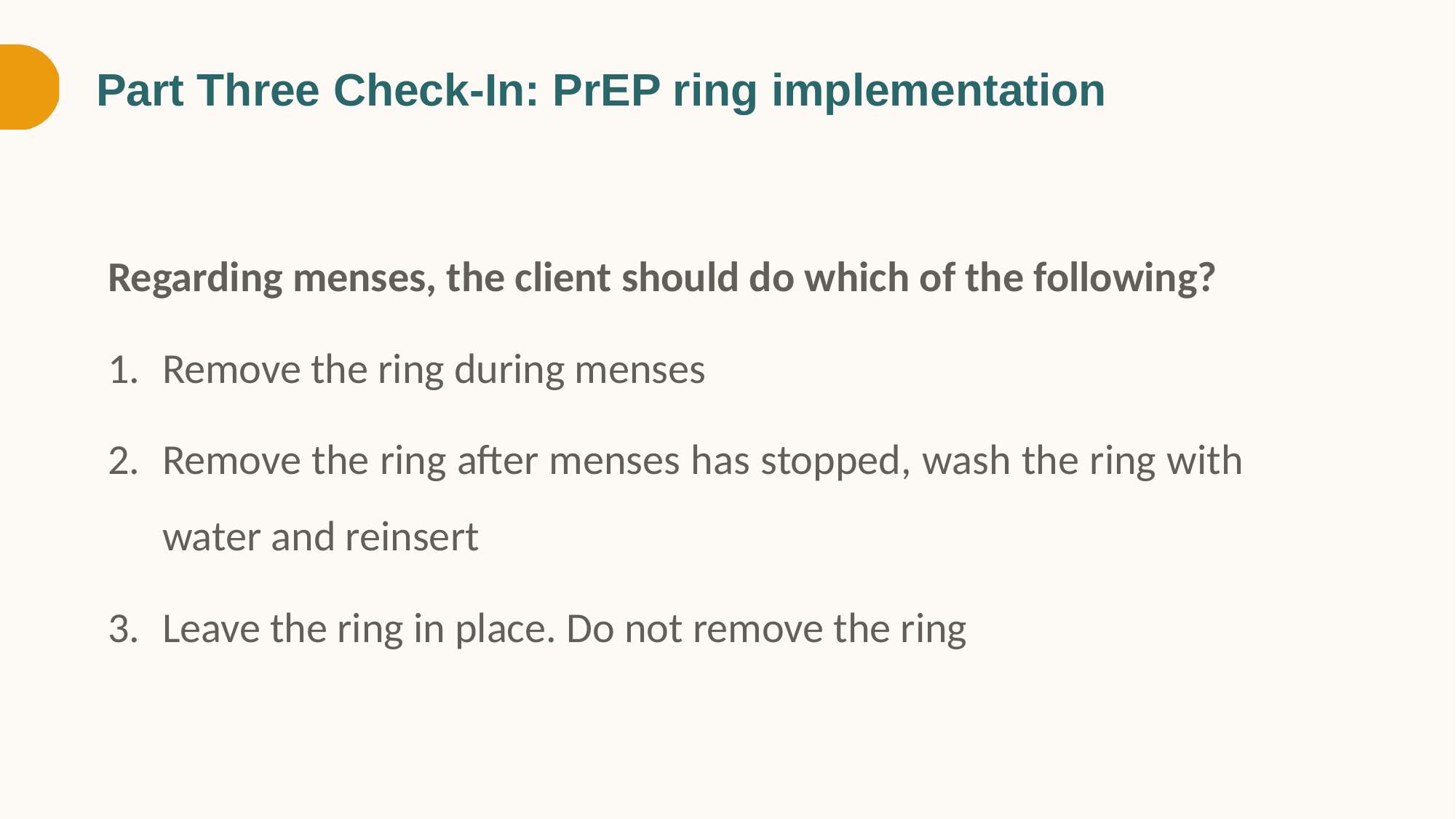

# Part Three Check-In: PrEP ring implementation
Regarding menses, the client should do which of the following?
Remove the ring during menses
Remove the ring after menses has stopped, wash the ring with water and reinsert
Leave the ring in place. Do not remove the ring